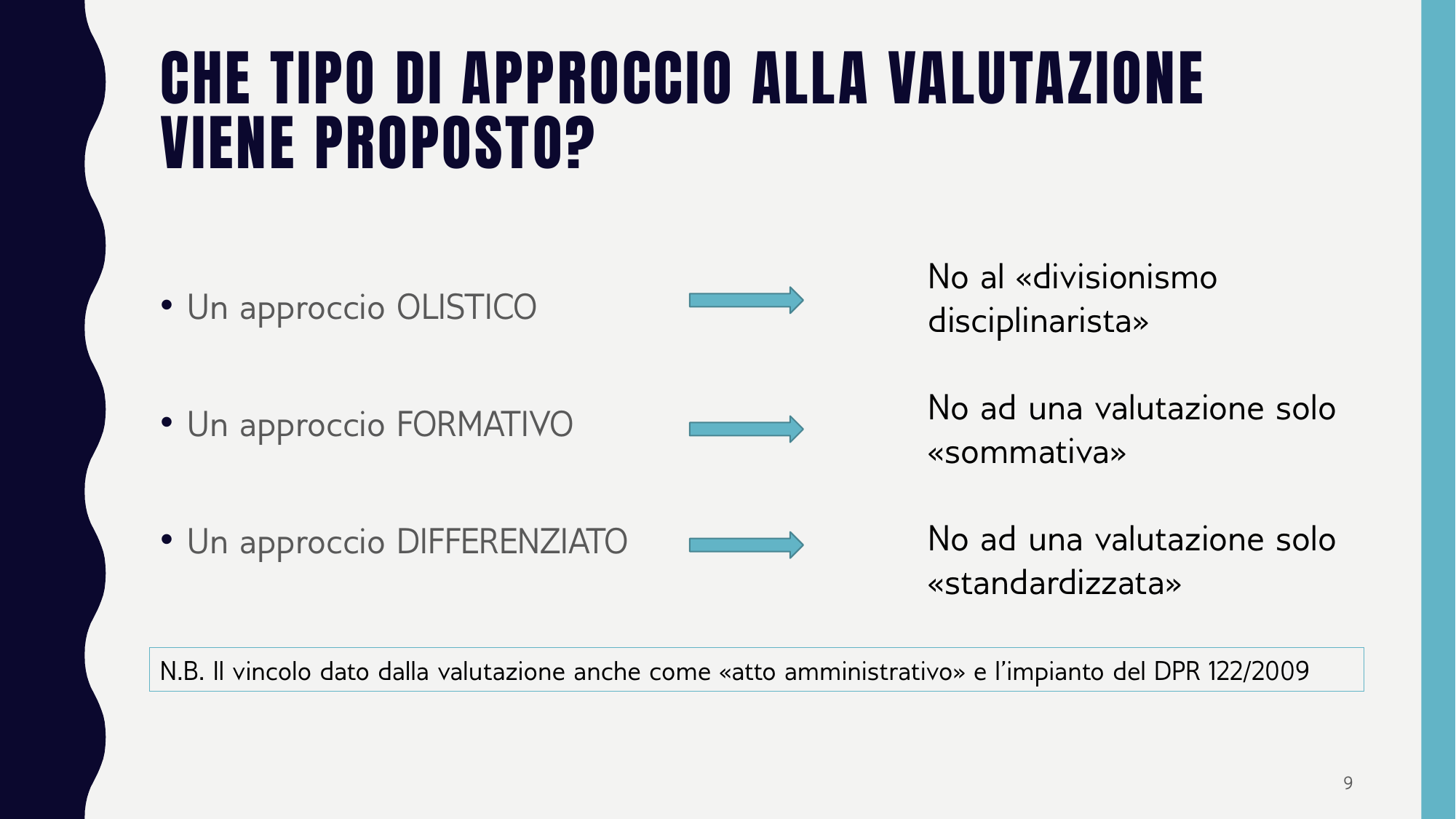

# Che tipo di approccio alla valutazione viene proposto?
No al «divisionismo disciplinarista»

No ad una valutazione solo «sommativa»

No ad una valutazione solo «standardizzata»
Un approccio OLISTICO

Un approccio FORMATIVO

Un approccio DIFFERENZIATO

N.B. Il vincolo dato dalla valutazione anche come «atto amministrativo» e l’impianto del DPR 122/2009
9